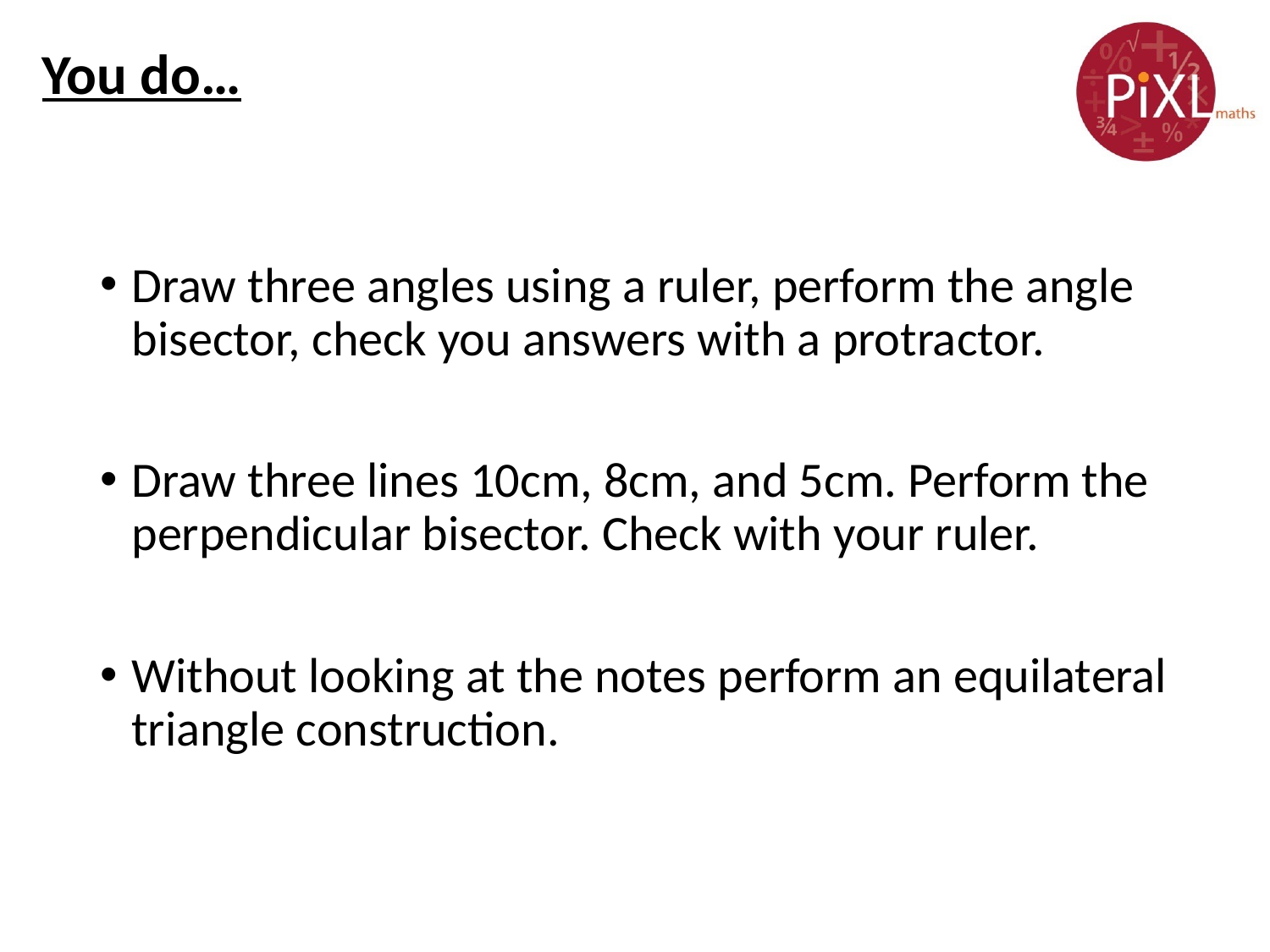

You do…
Draw three angles using a ruler, perform the angle bisector, check you answers with a protractor.

Draw three lines 10cm, 8cm, and 5cm. Perform the perpendicular bisector. Check with your ruler.

Without looking at the notes perform an equilateral triangle construction.